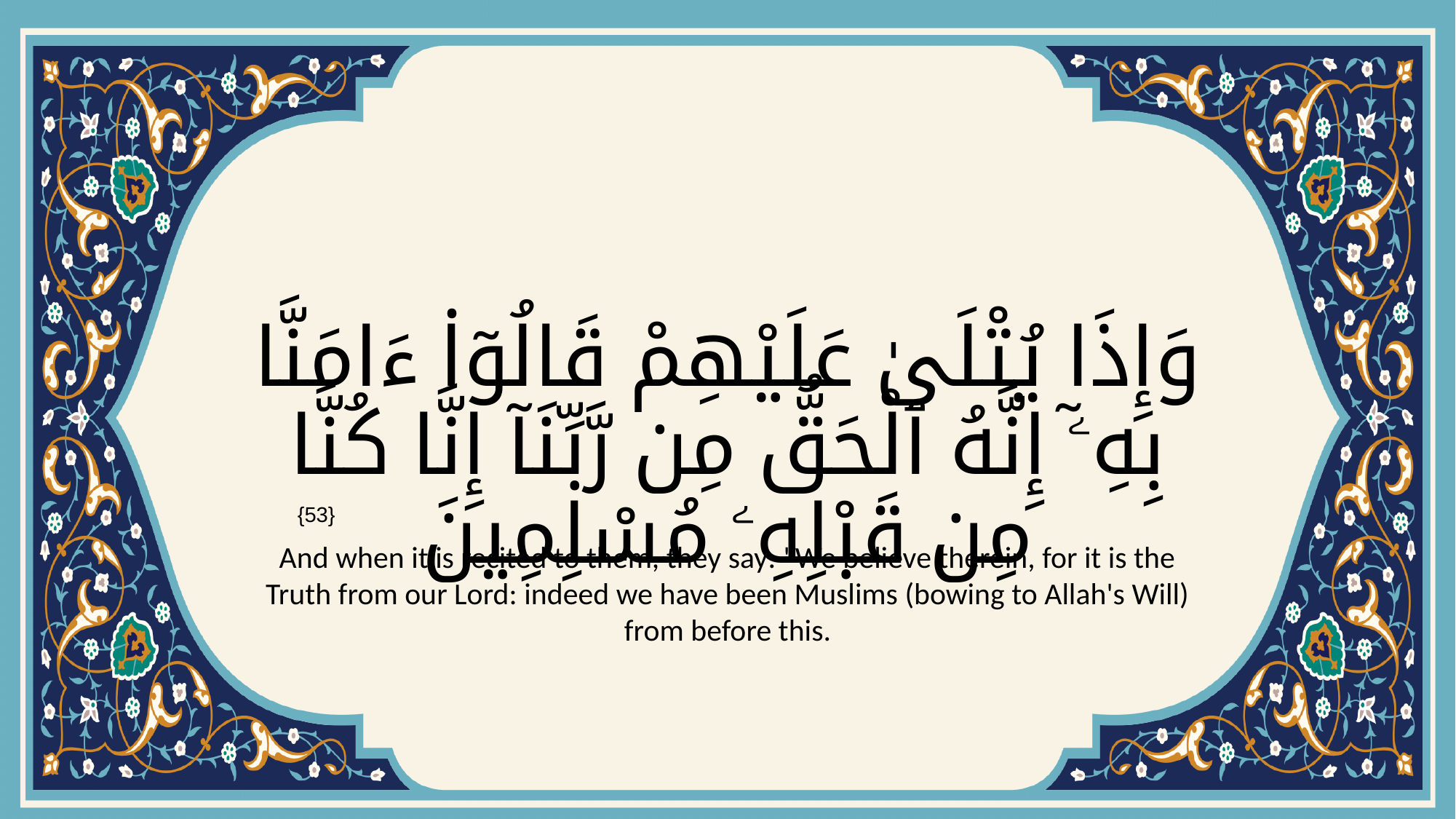

# وَإِذَا يُتْلَىٰ عَلَيْهِمْ قَالُوٓا۟ ءَامَنَّا بِهِۦٓ إِنَّهُ ٱلْحَقُّ مِن رَّبِّنَآ إِنَّا كُنَّا مِن قَبْلِهِۦ مُسْلِمِينَ
{53}
And when it is recited to them, they say: "We believe therein, for it is the Truth from our Lord: indeed we have been Muslims (bowing to Allah's Will) from before this.